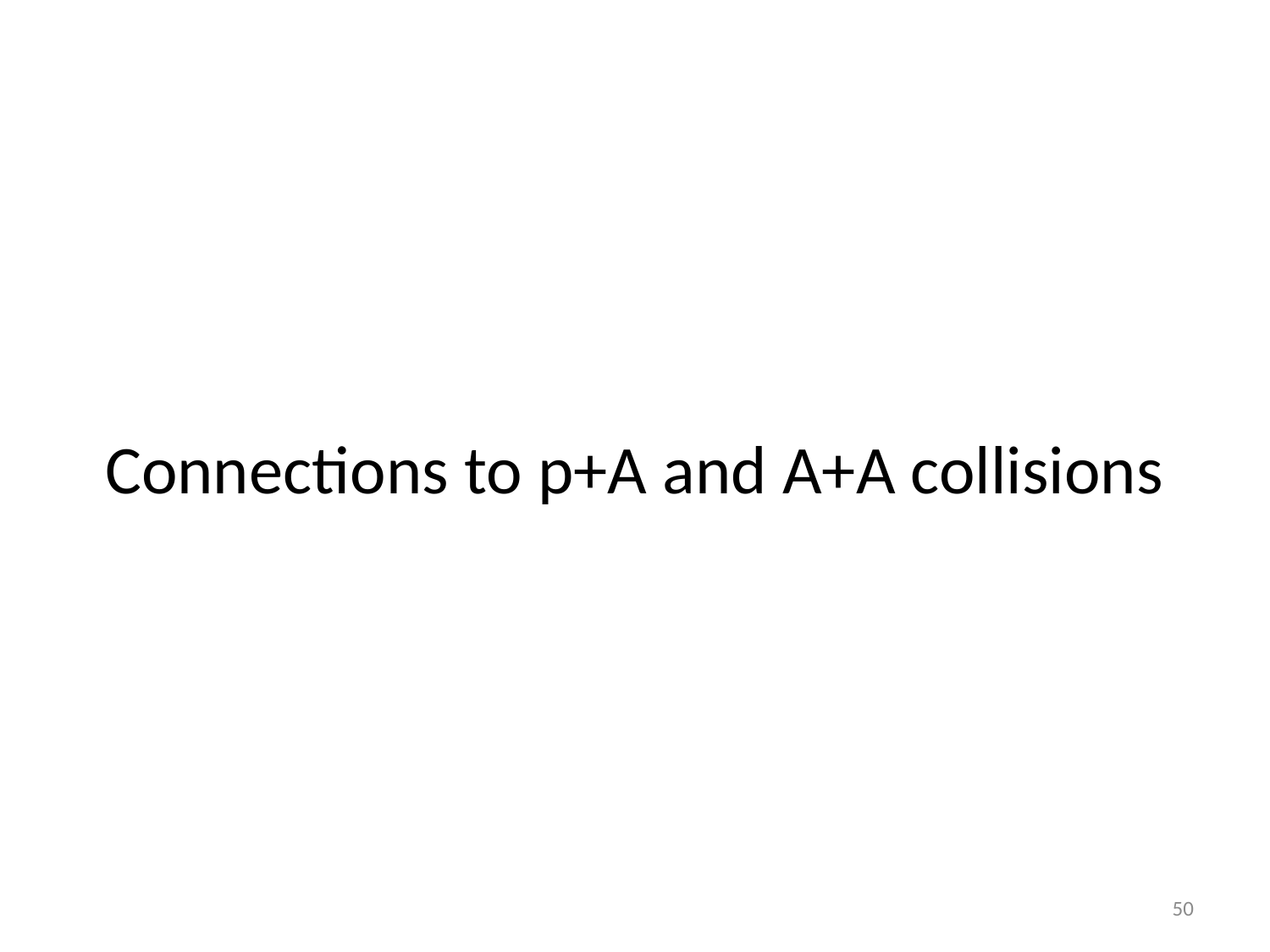

# Connections to p+A and A+A collisions
50